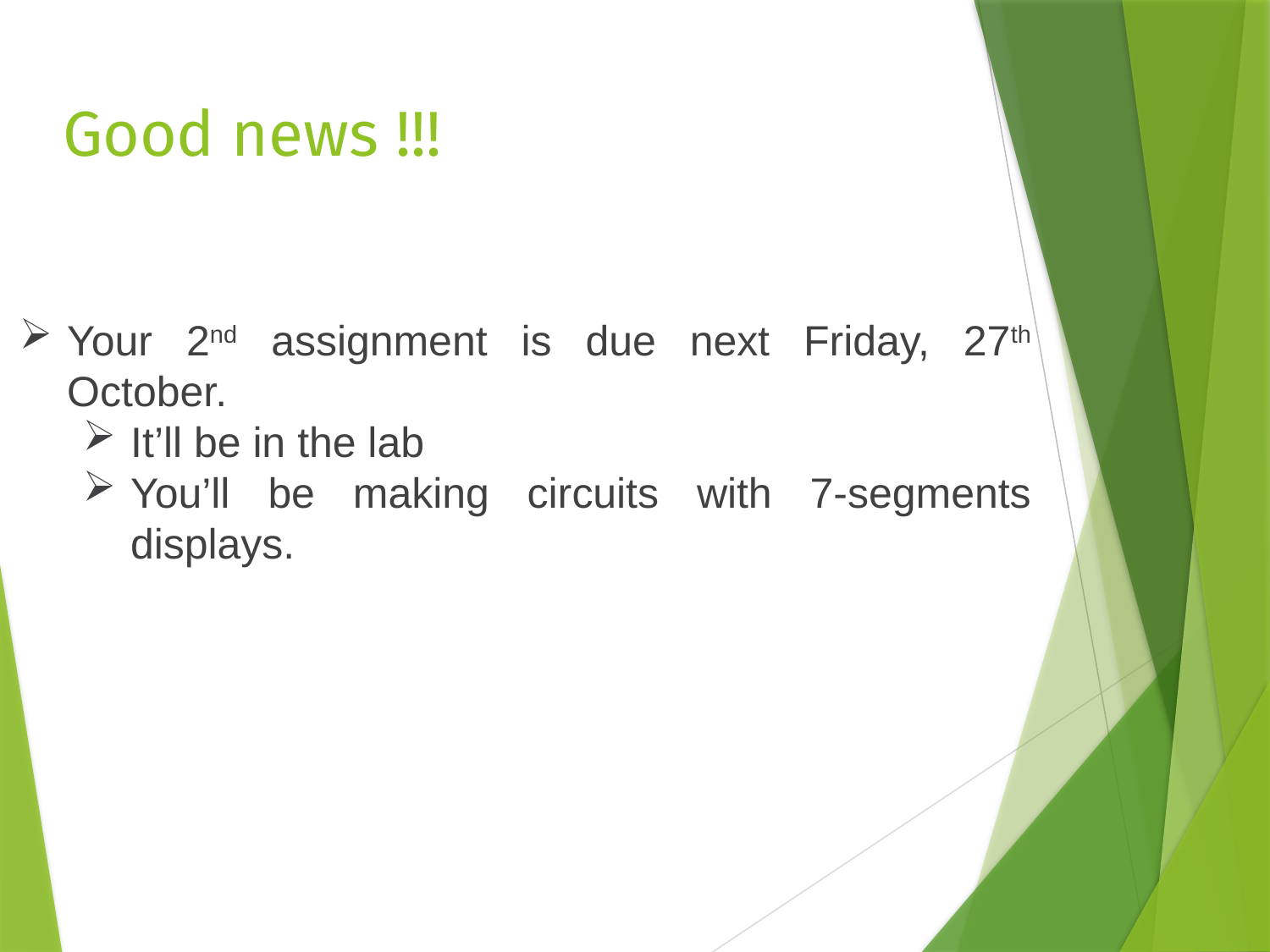

Good news !!!
Your 2nd assignment is due next Friday, 27th October.
It’ll be in the lab
You’ll be making circuits with 7-segments displays.